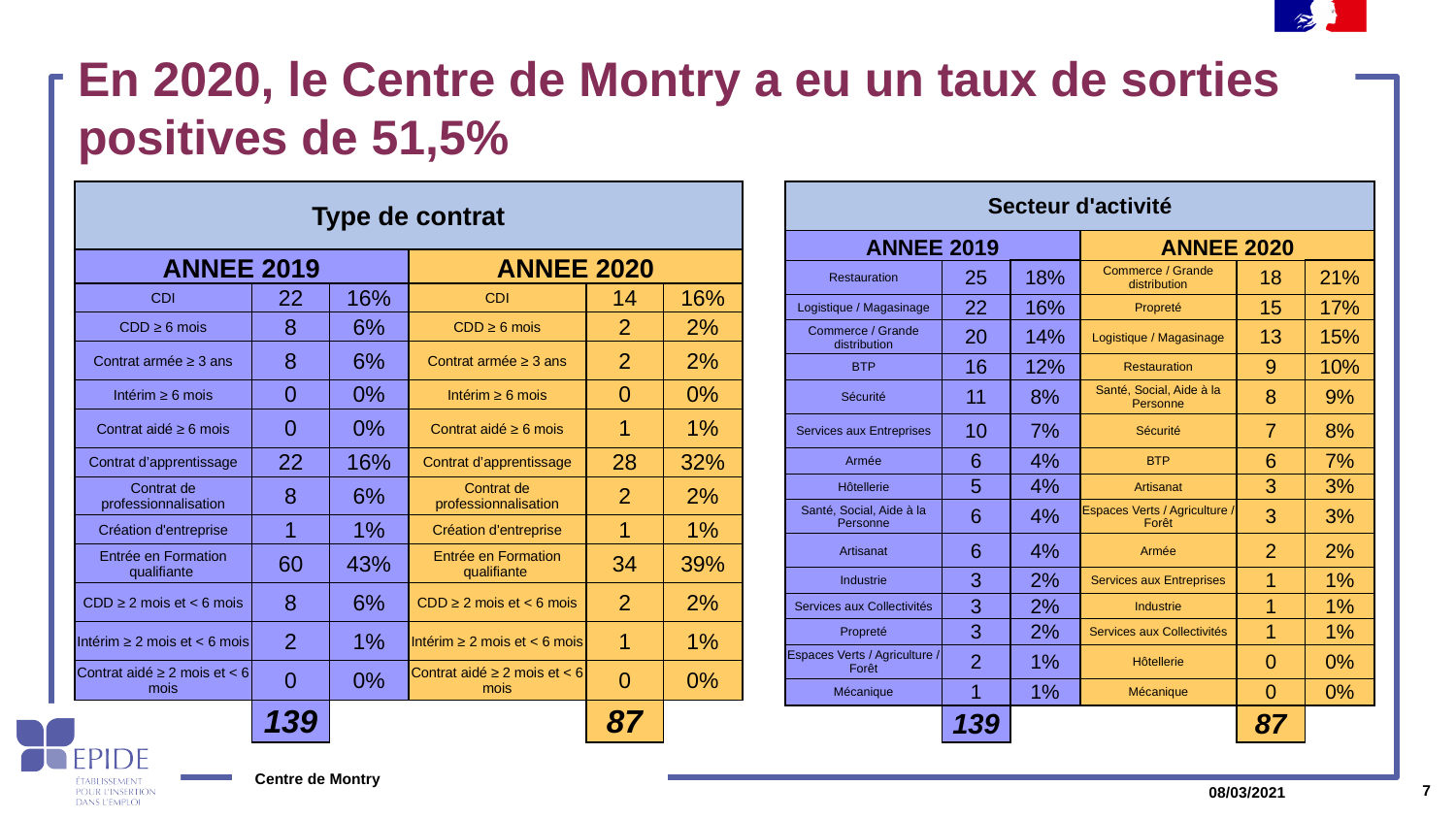

En 2020, le Centre de Montry a eu un taux de sorties positives de 51,5%
| Secteur d'activité |  |  |  |  |  |
| --- | --- | --- | --- | --- | --- |
| ANNEE 2019 |  |  | ANNEE 2020 |  |  |
| Restauration | 25 | 18% | Commerce / Grande distribution | 18 | 21% |
| Logistique / Magasinage | 22 | 16% | Propreté | 15 | 17% |
| Commerce / Grande distribution | 20 | 14% | Logistique / Magasinage | 13 | 15% |
| BTP | 16 | 12% | Restauration | 9 | 10% |
| Sécurité | 11 | 8% | Santé, Social, Aide à la Personne | 8 | 9% |
| Services aux Entreprises | 10 | 7% | Sécurité | 7 | 8% |
| Armée | 6 | 4% | BTP | 6 | 7% |
| Hôtellerie | 5 | 4% | Artisanat | 3 | 3% |
| Santé, Social, Aide à la Personne | 6 | 4% | Espaces Verts / Agriculture / Forêt | 3 | 3% |
| Artisanat | 6 | 4% | Armée | 2 | 2% |
| Industrie | 3 | 2% | Services aux Entreprises | 1 | 1% |
| Services aux Collectivités | 3 | 2% | Industrie | 1 | 1% |
| Propreté | 3 | 2% | Services aux Collectivités | 1 | 1% |
| Espaces Verts / Agriculture / Forêt | 2 | 1% | Hôtellerie | 0 | 0% |
| Mécanique | 1 | 1% | Mécanique | 0 | 0% |
|  | 139 |  |  | 87 |  |
| Type de contrat |  |  |  |  |  |
| --- | --- | --- | --- | --- | --- |
| ANNEE 2019 |  |  | ANNEE 2020 |  |  |
| CDI | 22 | 16% | CDI | 14 | 16% |
| CDD ≥ 6 mois | 8 | 6% | CDD ≥ 6 mois | 2 | 2% |
| Contrat armée ≥ 3 ans | 8 | 6% | Contrat armée ≥ 3 ans | 2 | 2% |
| Intérim ≥ 6 mois | 0 | 0% | Intérim ≥ 6 mois | 0 | 0% |
| Contrat aidé ≥ 6 mois | 0 | 0% | Contrat aidé ≥ 6 mois | 1 | 1% |
| Contrat d’apprentissage | 22 | 16% | Contrat d’apprentissage | 28 | 32% |
| Contrat de professionnalisation | 8 | 6% | Contrat de professionnalisation | 2 | 2% |
| Création d'entreprise | 1 | 1% | Création d'entreprise | 1 | 1% |
| Entrée en Formation qualifiante | 60 | 43% | Entrée en Formation qualifiante | 34 | 39% |
| CDD ≥ 2 mois et < 6 mois | 8 | 6% | CDD ≥ 2 mois et < 6 mois | 2 | 2% |
| Intérim ≥ 2 mois et < 6 mois | 2 | 1% | Intérim ≥ 2 mois et < 6 mois | 1 | 1% |
| Contrat aidé ≥ 2 mois et < 6 mois | 0 | 0% | Contrat aidé ≥ 2 mois et < 6 mois | 0 | 0% |
|  | 139 |  |  | 87 |  |
Centre de Montry
7
08/03/2021